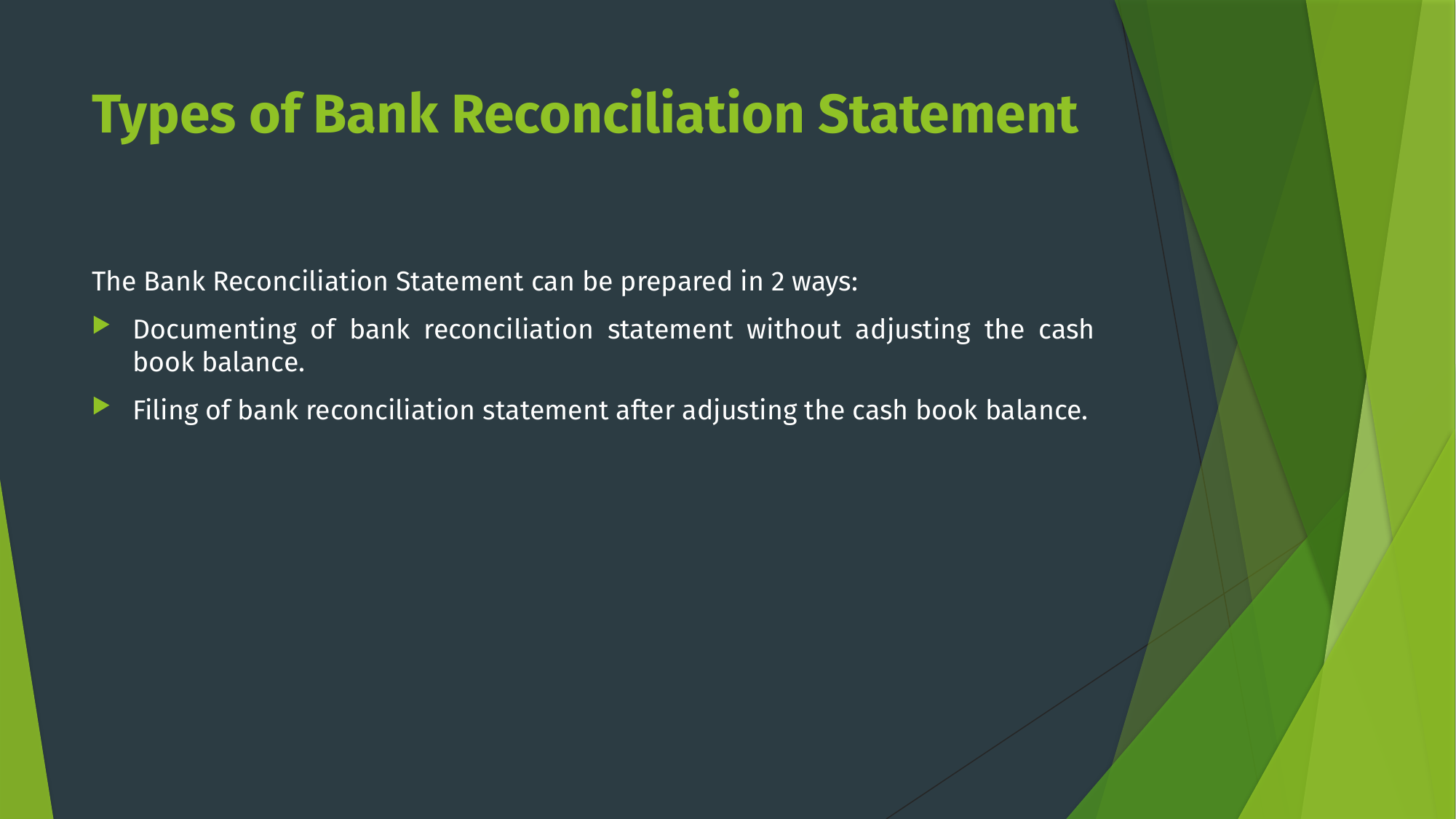

# Types of Bank Reconciliation Statement
The Bank Reconciliation Statement can be prepared in 2 ways:
Documenting of bank reconciliation statement without adjusting the cash book balance.
Filing of bank reconciliation statement after adjusting the cash book balance.